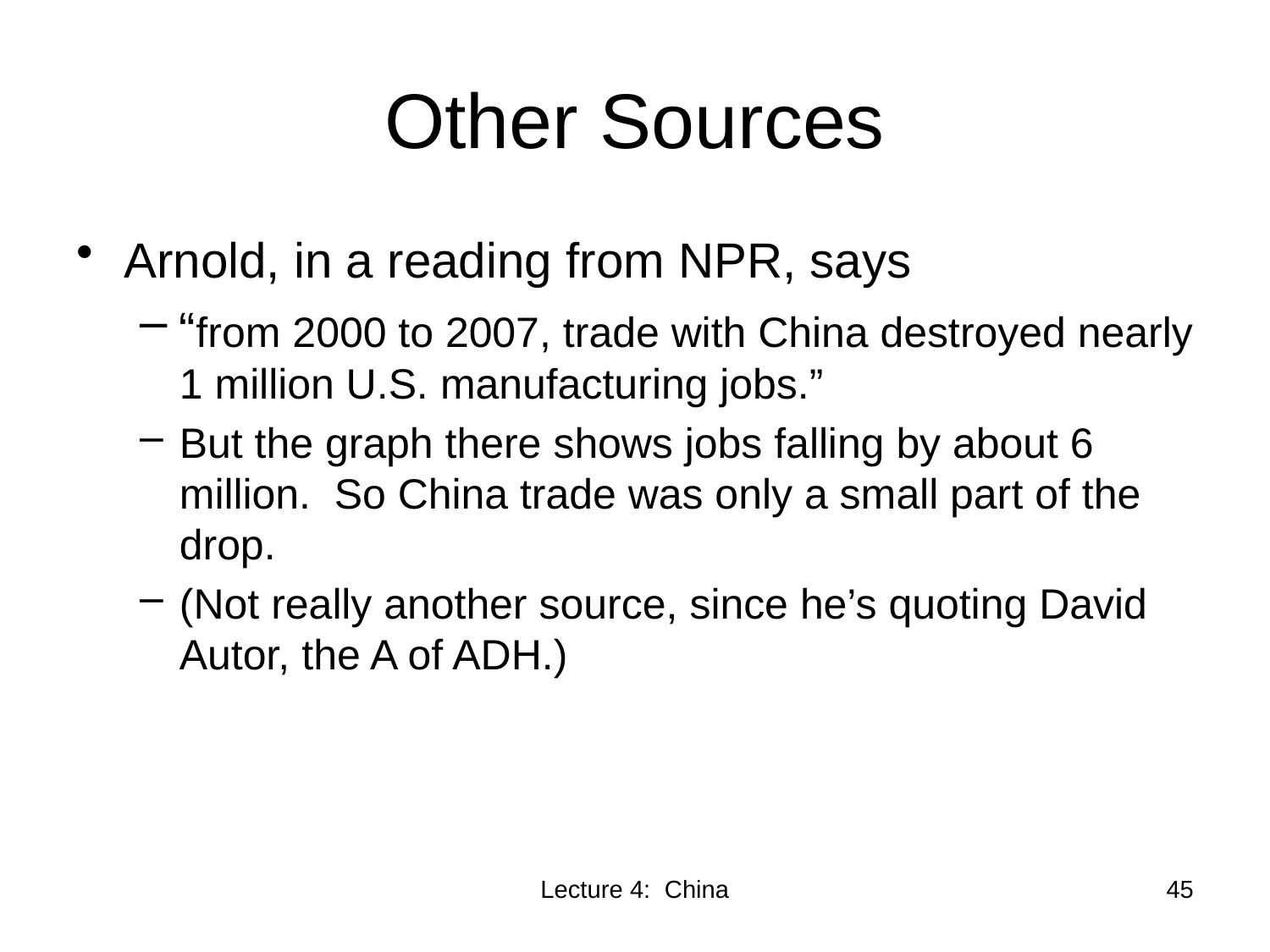

# Other Sources
Arnold, in a reading from NPR, says
“from 2000 to 2007, trade with China destroyed nearly 1 million U.S. manufacturing jobs.”
But the graph there shows jobs falling by about 6 million.  So China trade was only a small part of the drop.
(Not really another source, since he’s quoting David Autor, the A of ADH.)

Lecture 4:  China
45